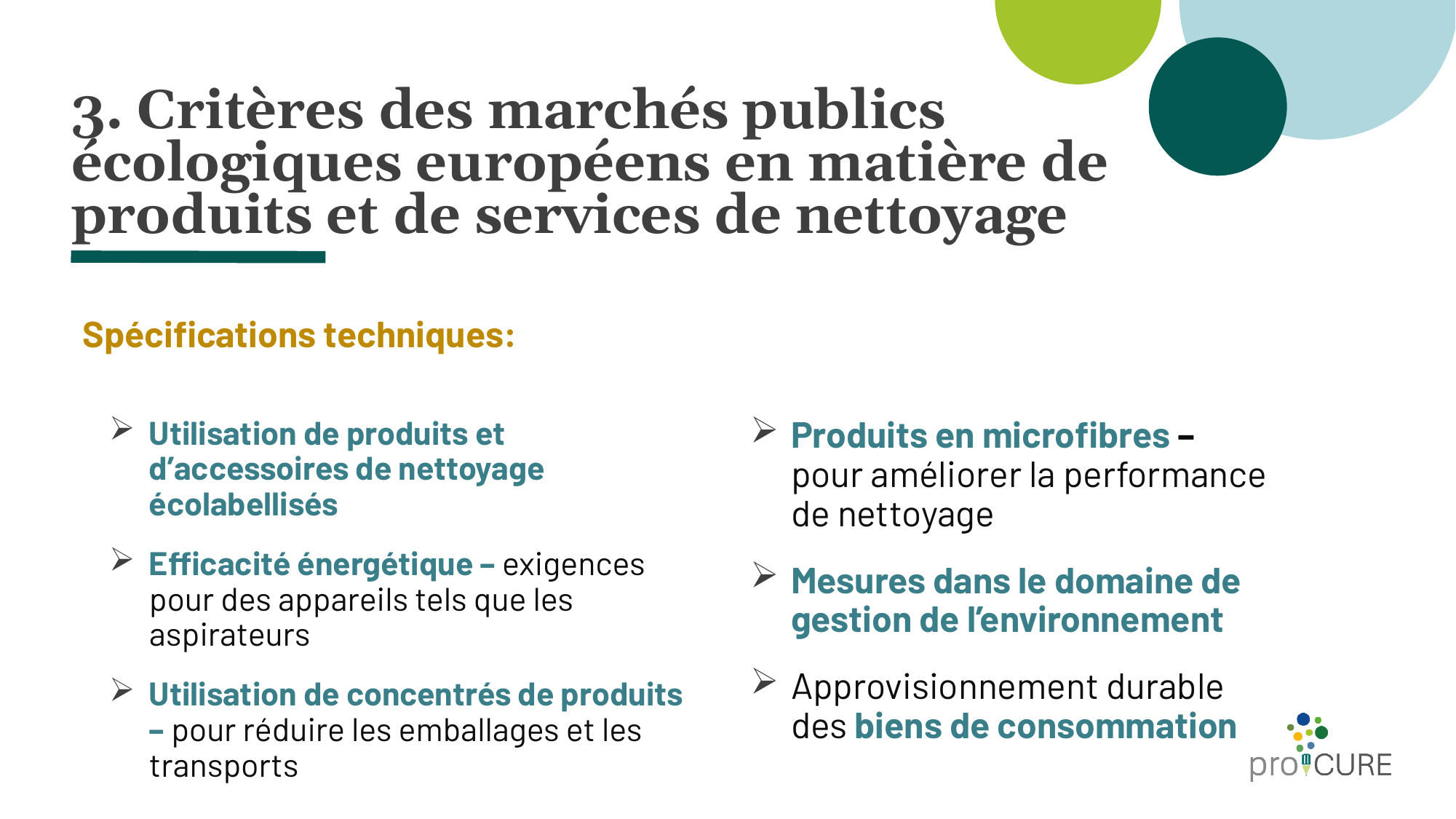

# 3. Critères des marchés publics écologiques européens en matière de produits et de services de nettoyage
Spécifications techniques:
Produits en microfibres – pour améliorer la performance de nettoyage
Mesures dans le domaine de gestion de l’environnement
Approvisionnement durable des biens de consommation
Utilisation de produits et d’accessoires de nettoyage écolabellisés
Efficacité énergétique – exigences pour des appareils tels que les aspirateurs
Utilisation de concentrés de produits – pour réduire les emballages et les transports